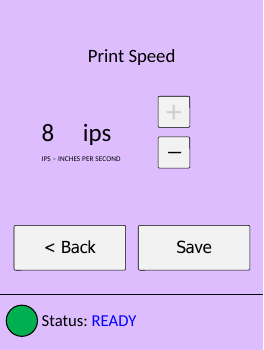

Print Speed
+

8     ips

|
IPS – INCHES PER SECOND

< Back

Save
Status: READY